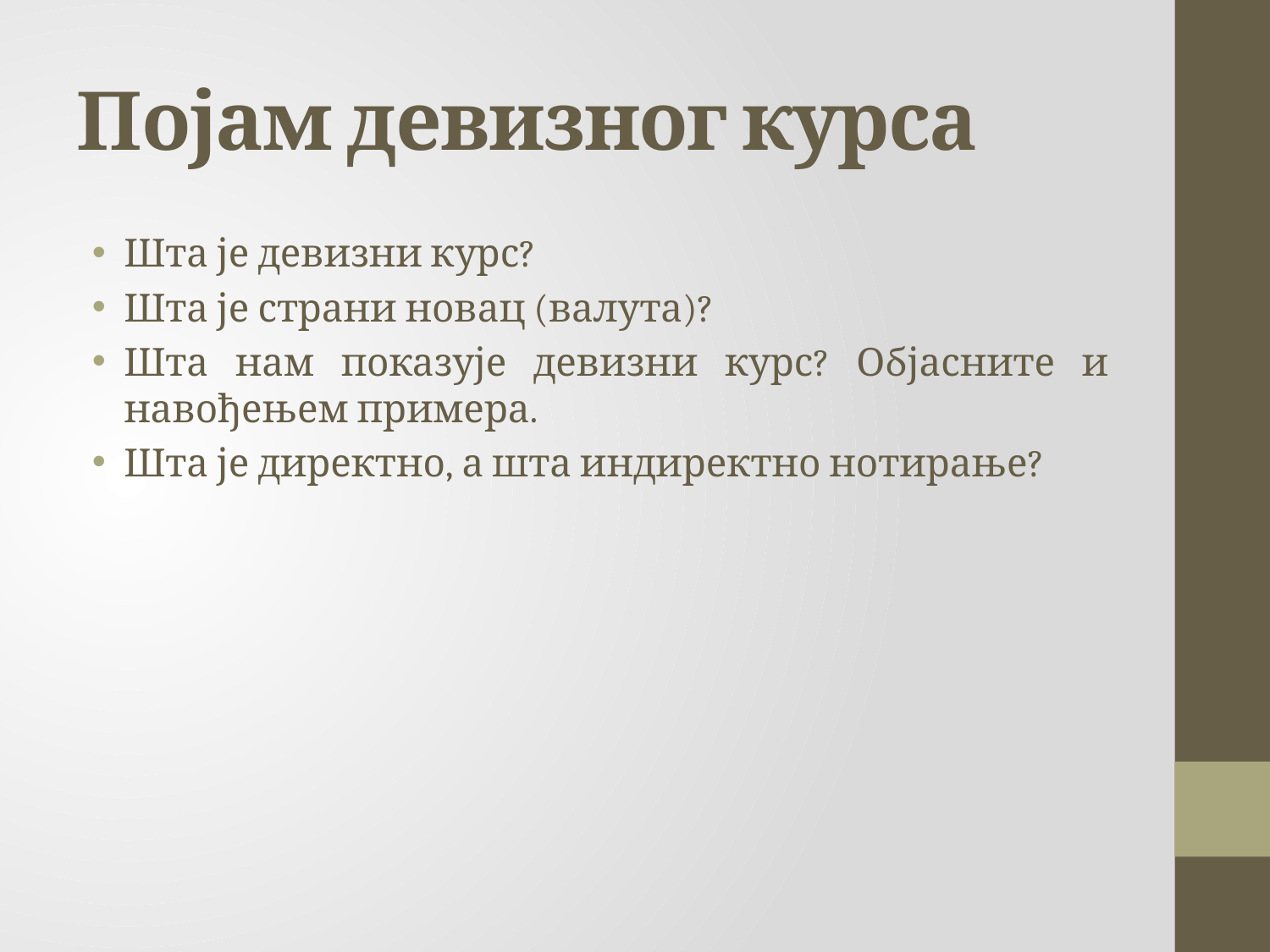

# Појам девизног курса
Шта је девизни курс?
Шта је страни новац (валута)?
Шта нам показује девизни курс? Објасните и навођењем примера.
Шта је директно, а шта индиректно нотирање?